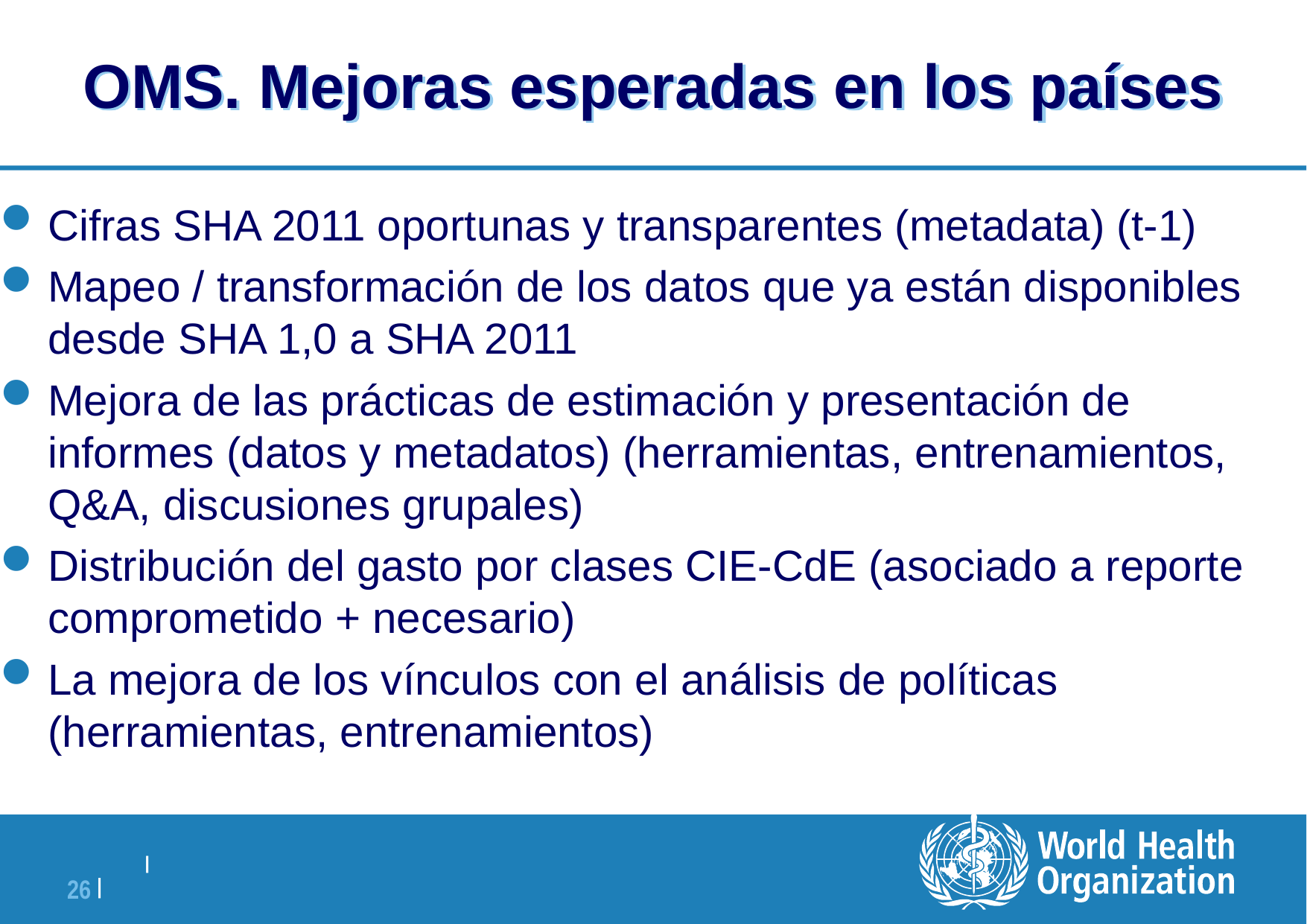

# OMS. Mejoras esperadas en los países
Cifras SHA 2011 oportunas y transparentes (metadata) (t-1)
Mapeo / transformación de los datos que ya están disponibles desde SHA 1,0 a SHA 2011
Mejora de las prácticas de estimación y presentación de informes (datos y metadatos) (herramientas, entrenamientos, Q&A, discusiones grupales)
Distribución del gasto por clases CIE-CdE (asociado a reporte comprometido + necesario)
La mejora de los vínculos con el análisis de políticas (herramientas, entrenamientos)